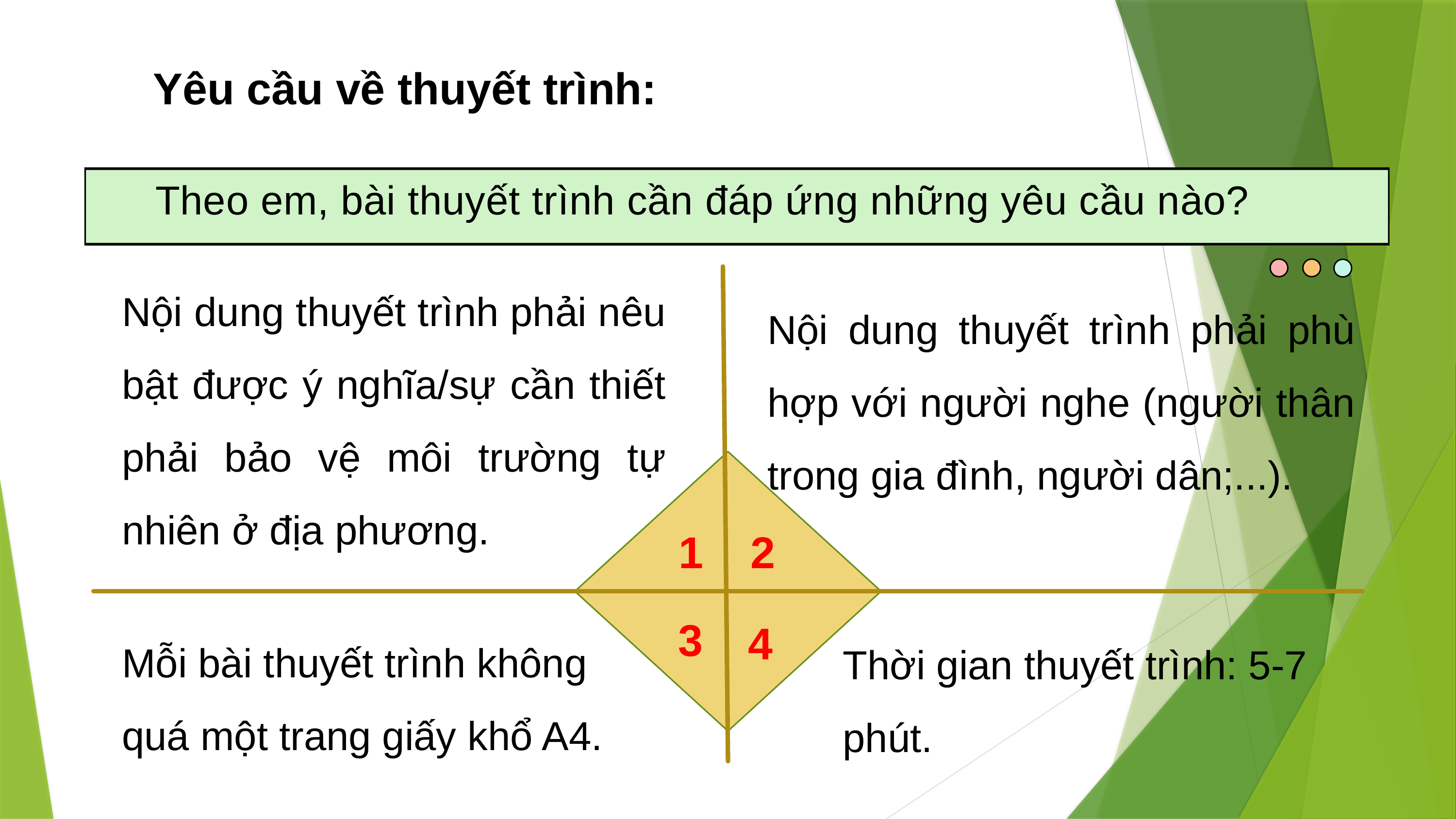

Yêu cầu về thuyết trình:

Theo em, bài thuyết trình cần đáp ứng những yêu cầu nào?
Nội dung thuyết trình phải nêu bật được ý nghĩa/sự cần thiết phải bảo vệ môi trường tự nhiên ở địa phương.

Nội dung thuyết trình phải phù hợp với người nghe (người thân trong gia đình, người dân;...).

1
2
3
Mỗi bài thuyết trình không quá một trang giấy khổ A4.
4
Thời gian thuyết trình: 5-7 phút.